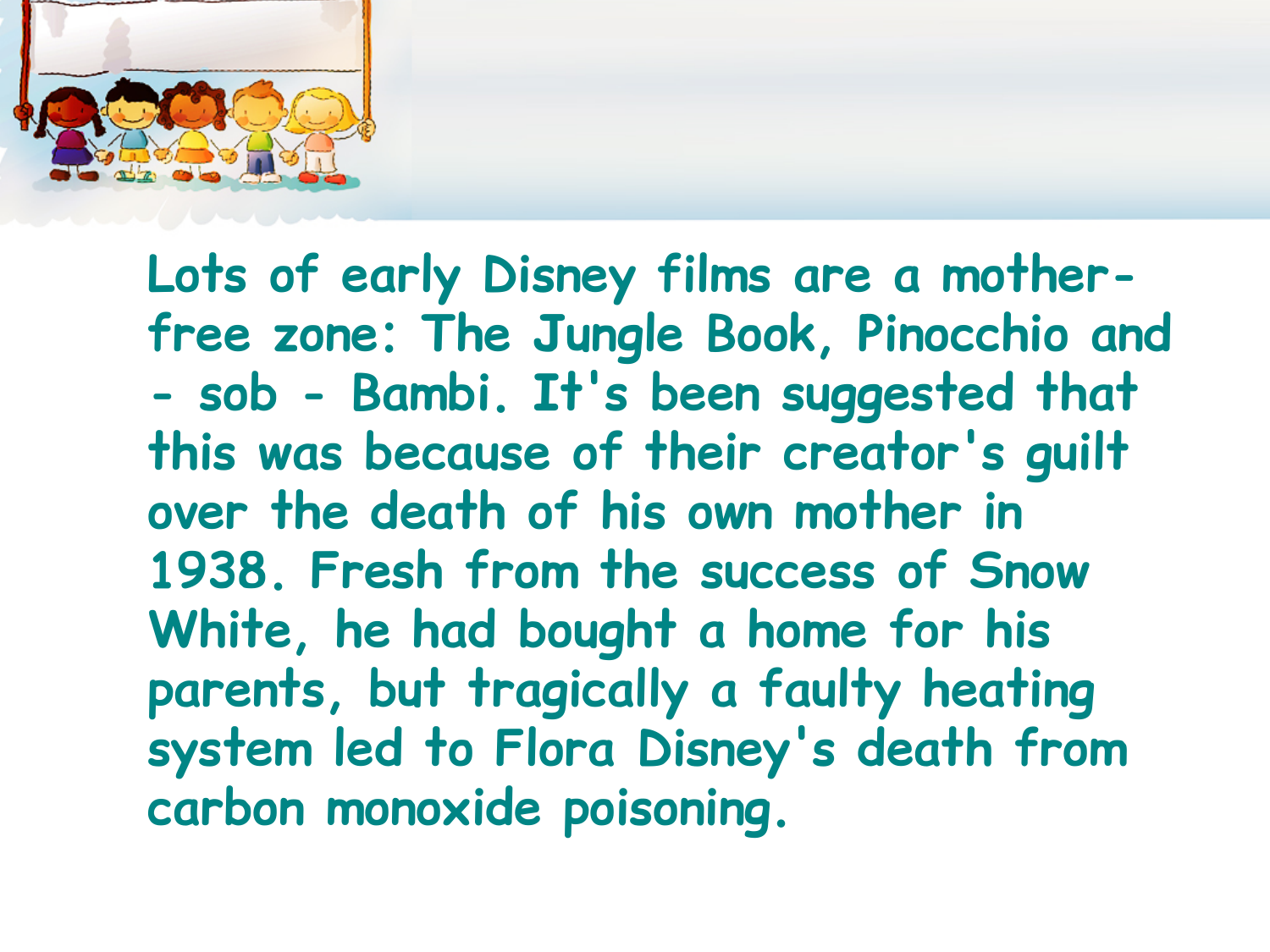

#
Lots of early Disney films are a mother-free zone: The Jungle Book, Pinocchio and - sob - Bambi. It's been suggested that this was because of their creator's guilt over the death of his own mother in 1938. Fresh from the success of Snow White, he had bought a home for his parents, but tragically a faulty heating system led to Flora Disney's death from carbon monoxide poisoning.